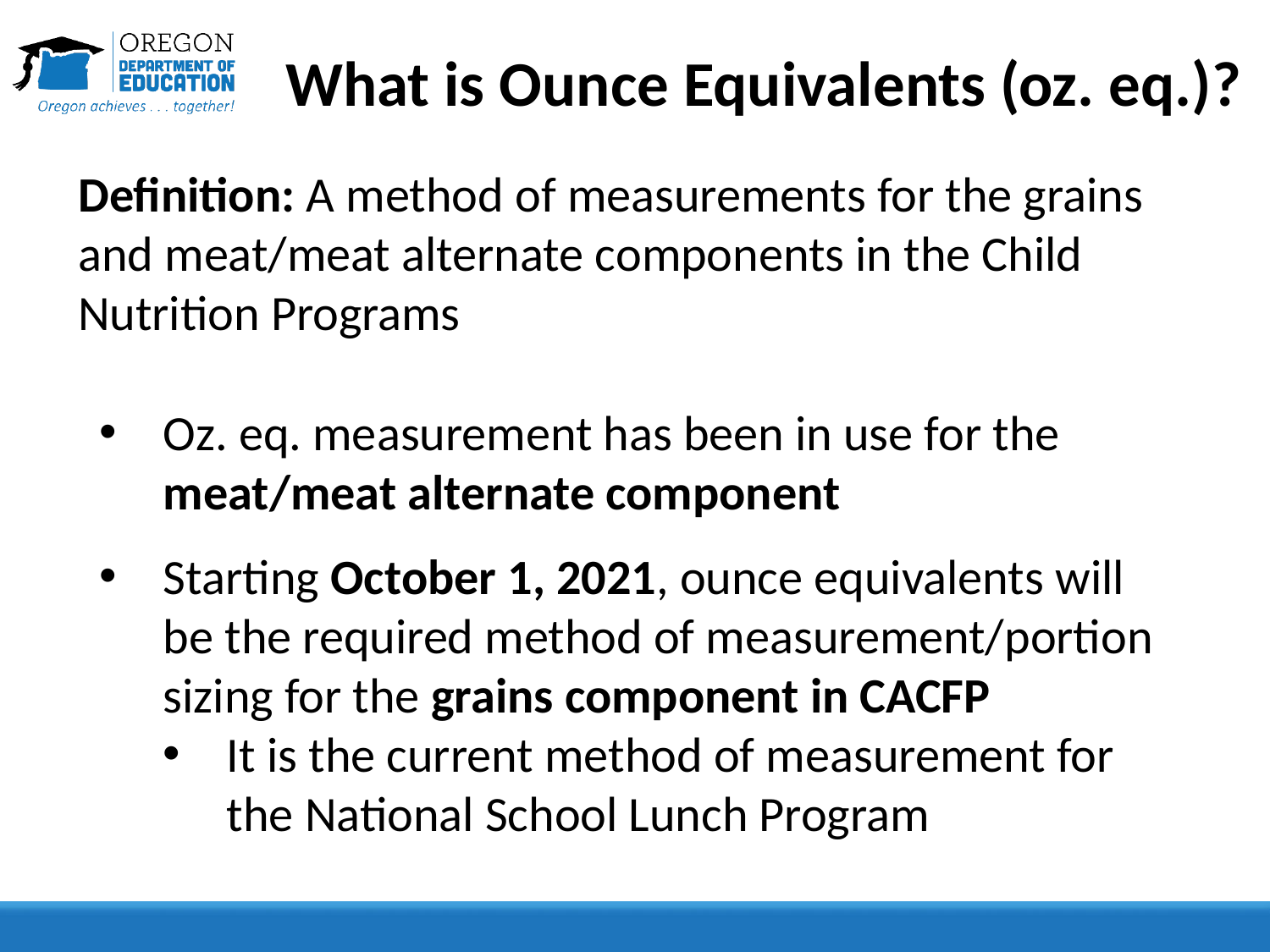

# What is Ounce Equivalents (oz. eq.)?
Definition: A method of measurements for the grains and meat/meat alternate components in the Child Nutrition Programs
Oz. eq. measurement has been in use for the meat/meat alternate component

Starting October 1, 2021, ounce equivalents will be the required method of measurement/portion sizing for the grains component in CACFP
It is the current method of measurement for the National School Lunch Program